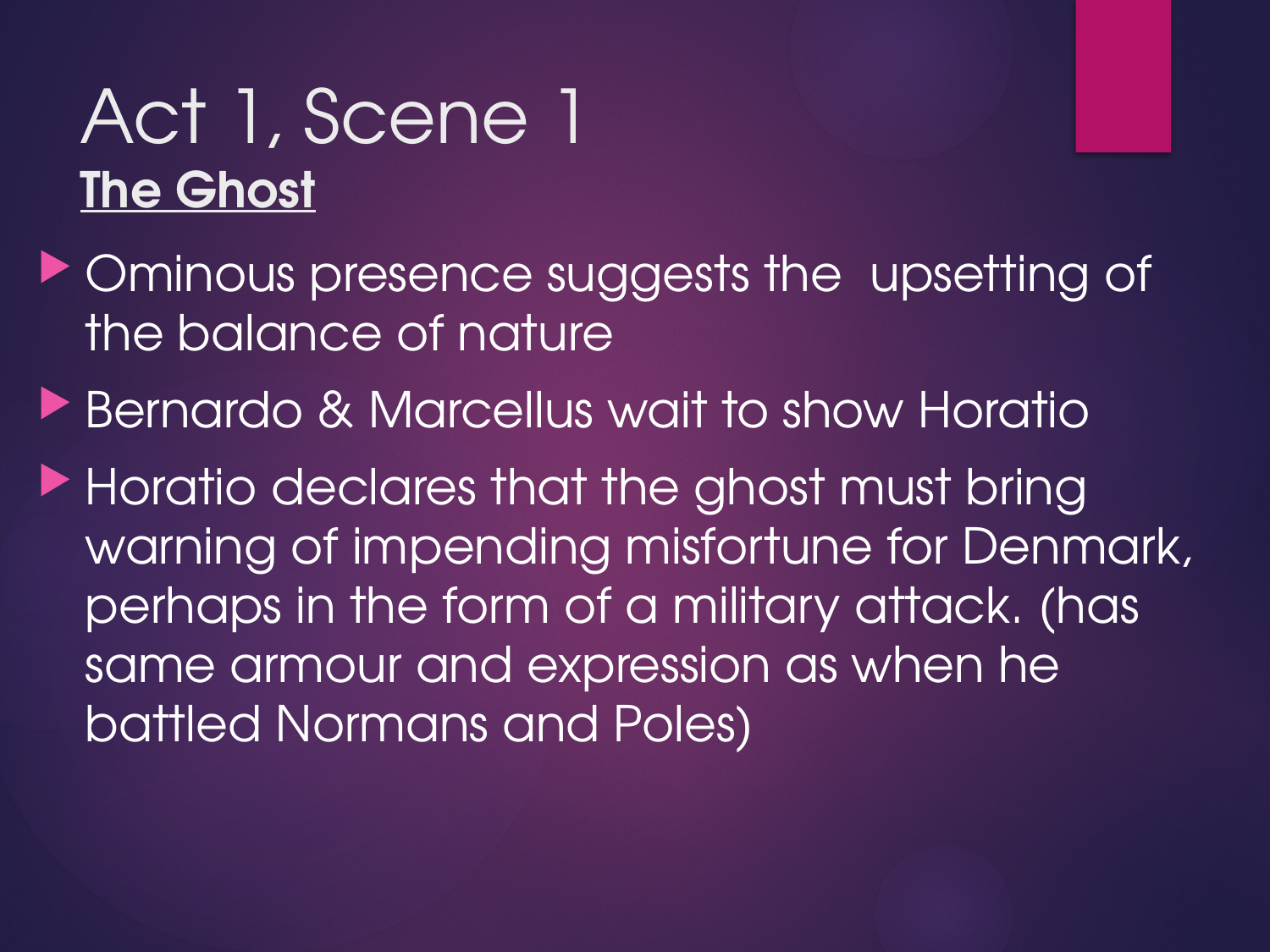

# Act 1, Scene 1 The Ghost
Ominous presence suggests the  upsetting of the balance of nature
Bernardo & Marcellus wait to show Horatio
Horatio declares that the ghost must bring warning of impending misfortune for Denmark, perhaps in the form of a military attack. (has same armour and expression as when he battled Normans and Poles)